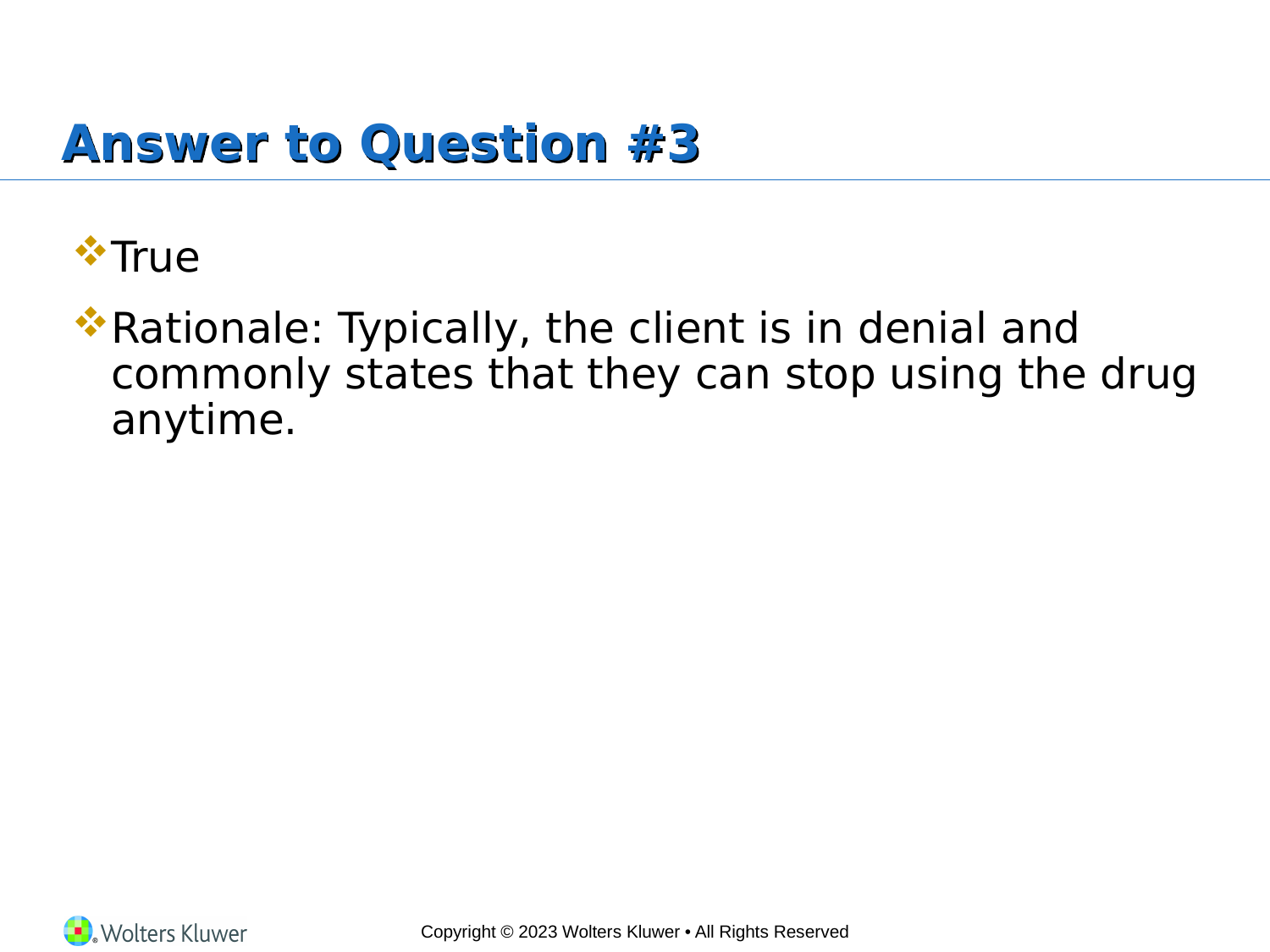

# Answer to Question #3
True
Rationale: Typically, the client is in denial and commonly states that they can stop using the drug anytime.